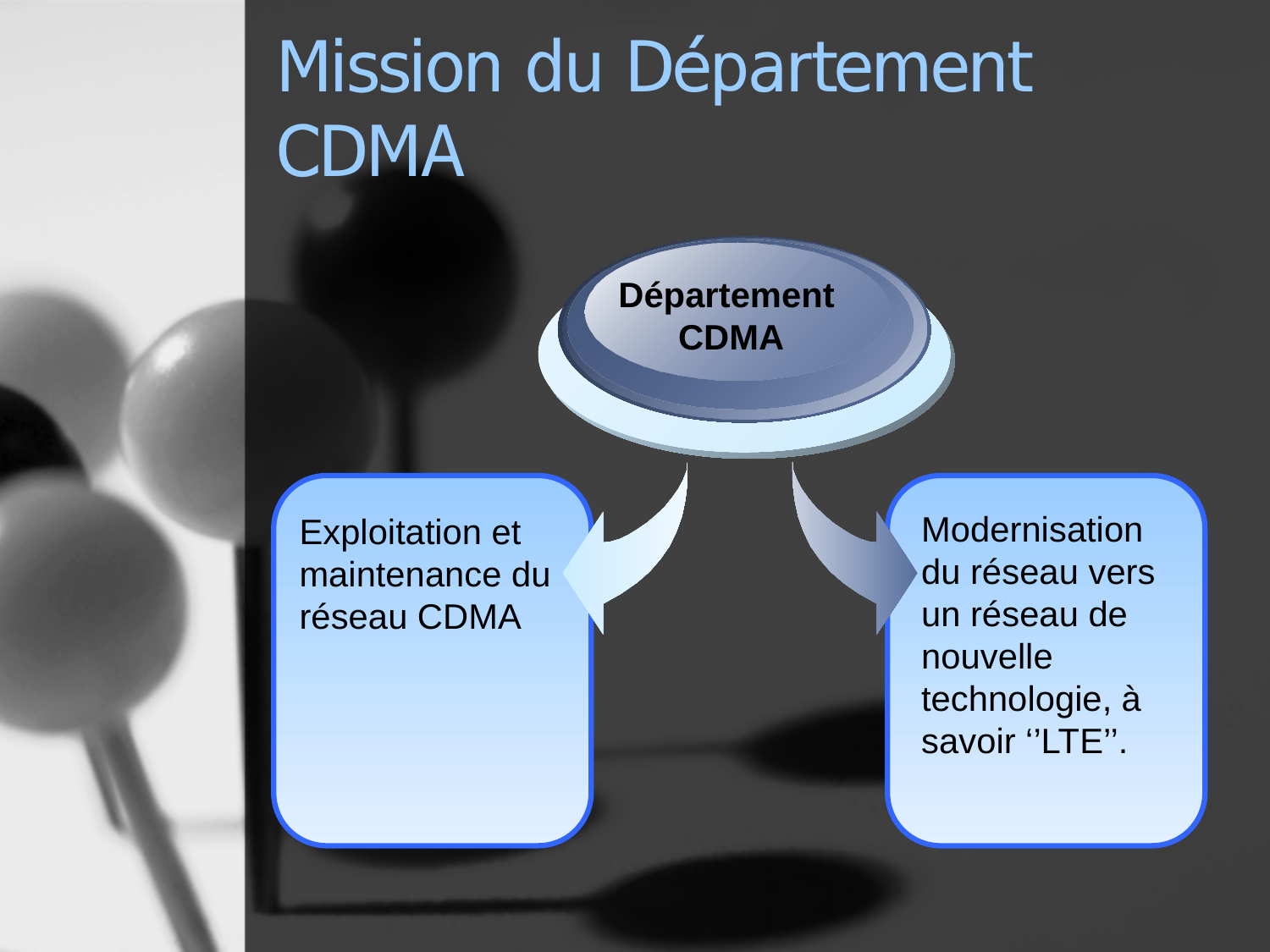

# Mission du Département CDMA

Département
CDMA

Exploitation et maintenance du réseau CDMA

Modernisation du réseau vers un réseau de nouvelle technologie, à savoir ‘’LTE’’.